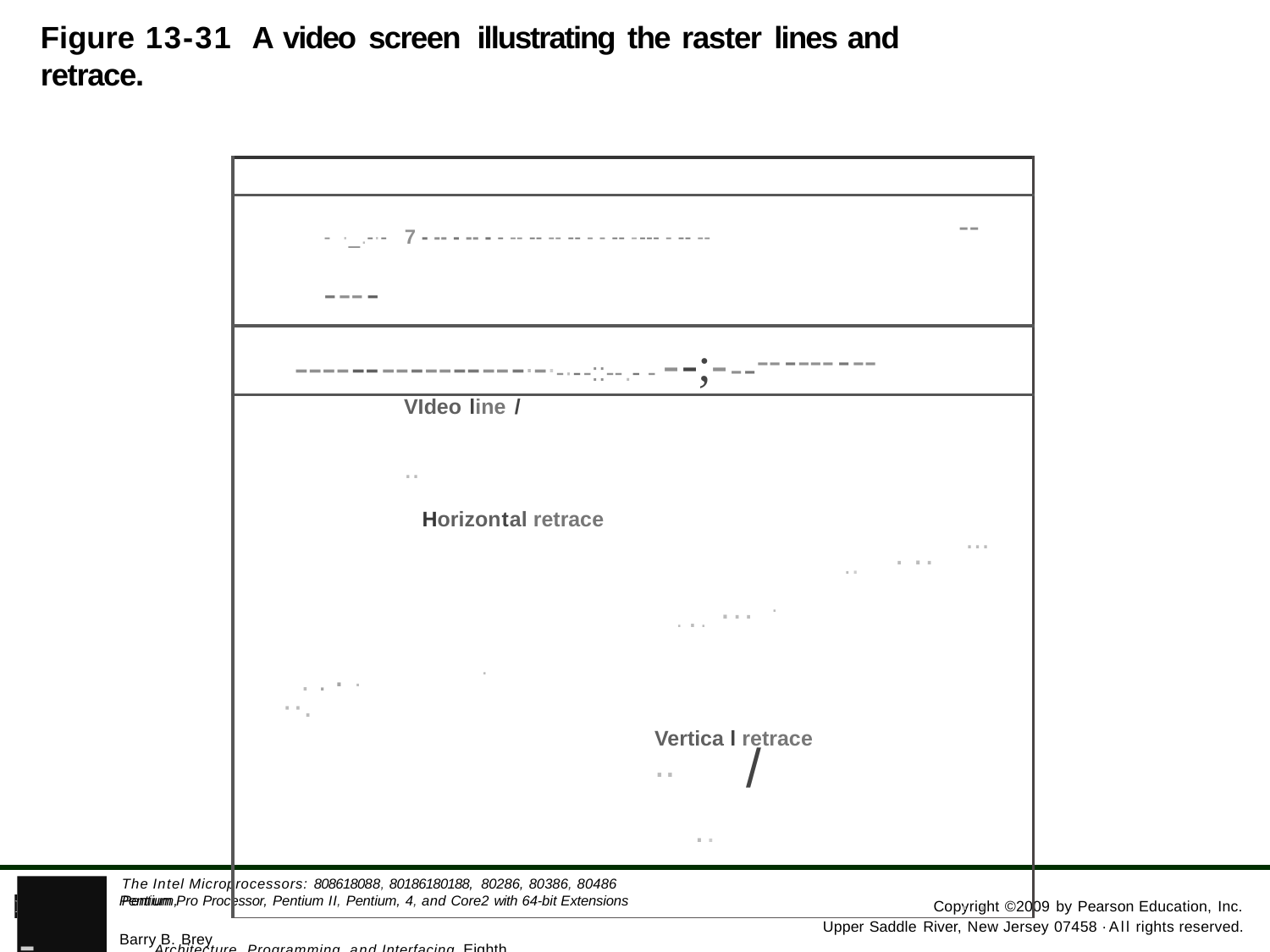

Figure 13-31  A video screen  illustrating the raster lines and retrace.
|  |
| --- |
| - ·\_.-·- 7 - -- - -- - - -- -- -- -- - - -- ---- - -- -- -- ---- |
| ----------------.-.-·--::--.- - --;------------ |
| VIdeo line / .. Horizontal retrace ... .. . .. . ... . .. . . .. ... . . . .. . . ... . . . . . ··. Vertica l retrace .. / .. . . |
- Architecture, Programming, and Interfacing, Eighth Edition

The Intel Microprocessors: 808618088, 80186180188,  80286, 80386, 80486 Pentium,

Pentium Pro Processor, Pentium II, Pentium, 4, and Core2 with 64-bit Extensions

PEARSON
Copyright ©2009 by Pearson Education, Inc.
Upper Saddle River, New Jersey 07458 ·All rights reserved.
Barry B. Brey